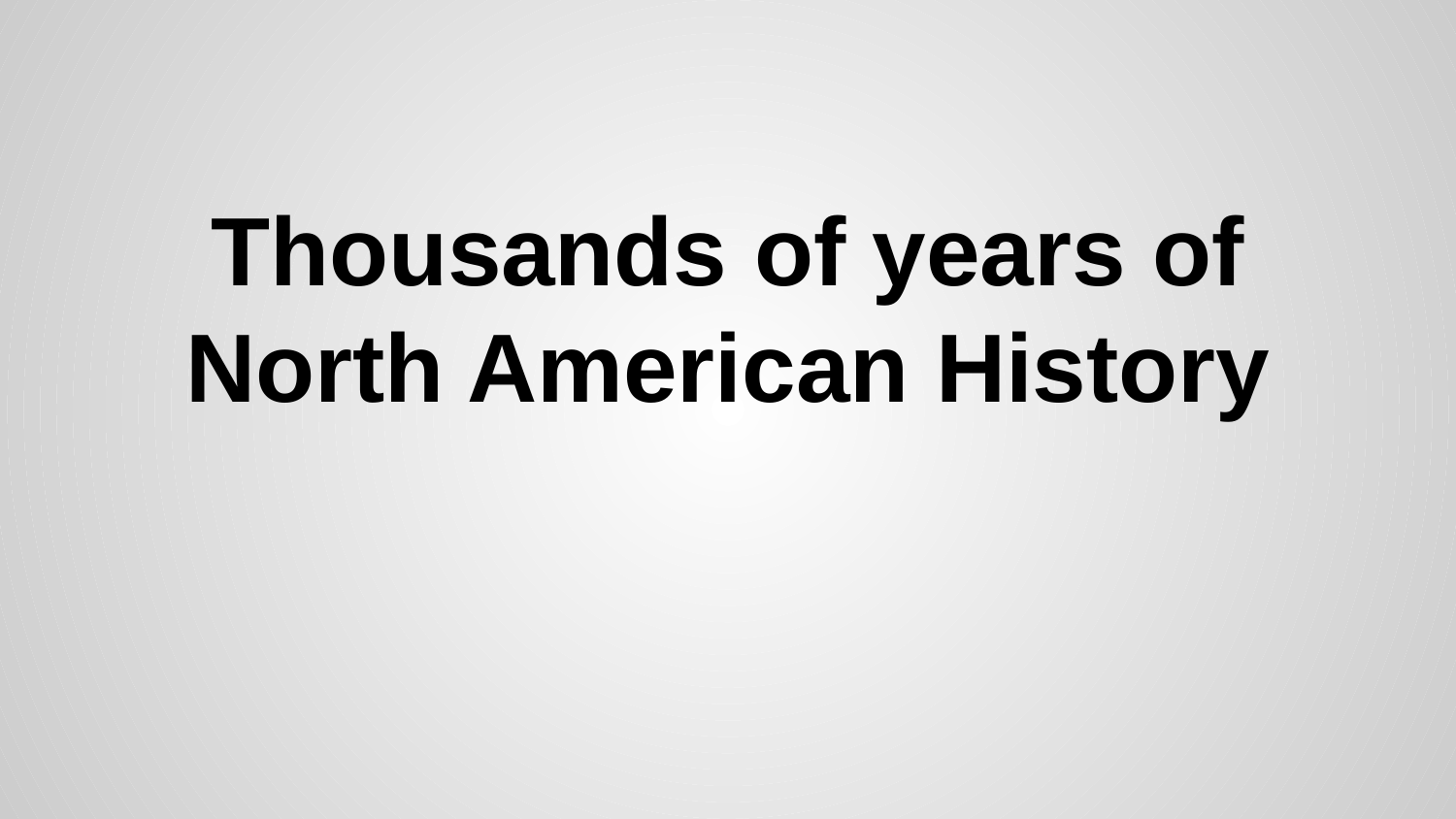

# Thousands of years of North American History